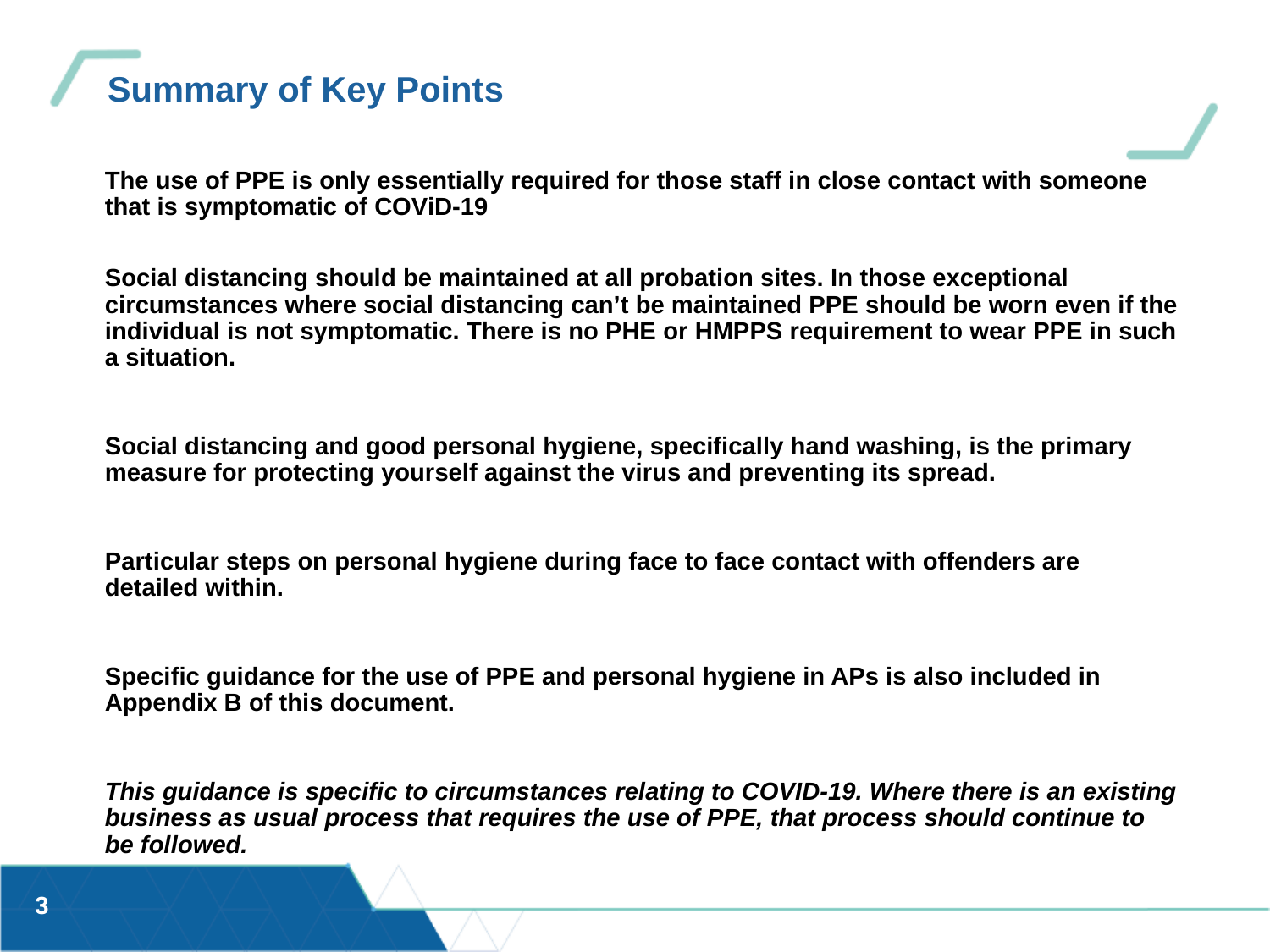

# Summary of Key Points
The use of PPE is only essentially required for those staff in close contact with someone that is symptomatic of COViD-19
Social distancing should be maintained at all probation sites. In those exceptional circumstances where social distancing can’t be maintained PPE should be worn even if the individual is not symptomatic. There is no PHE or HMPPS requirement to wear PPE in such a situation.

Social distancing and good personal hygiene, specifically hand washing, is the primary measure for protecting yourself against the virus and preventing its spread.

Particular steps on personal hygiene during face to face contact with offenders are detailed within.

Specific guidance for the use of PPE and personal hygiene in APs is also included in Appendix B of this document.

This guidance is specific to circumstances relating to COVID-19. Where there is an existing business as usual process that requires the use of PPE, that process should continue to be followed.
3